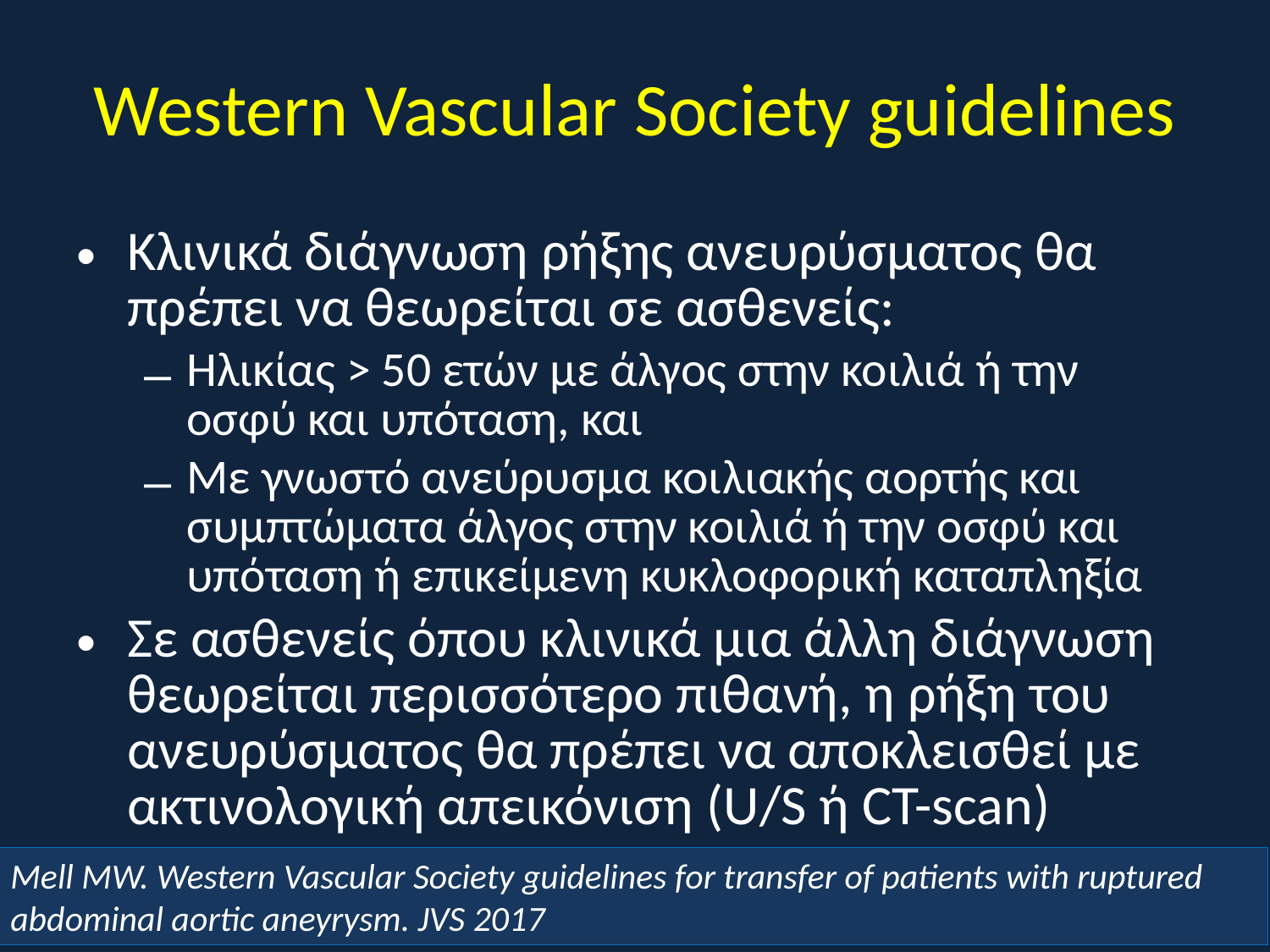

# Western Vascular Society guidelines
Κλινικά διάγνωση ρήξης ανευρύσματος θα πρέπει να θεωρείται σε ασθενείς:
Ηλικίας > 50 ετών με άλγος στην κοιλιά ή την οσφύ και υπόταση, και
Με γνωστό ανεύρυσμα κοιλιακής αορτής και συμπτώματα άλγος στην κοιλιά ή την οσφύ και υπόταση ή επικείμενη κυκλοφορική καταπληξία
Σε ασθενείς όπου κλινικά μια άλλη διάγνωση θεωρείται περισσότερο πιθανή, η ρήξη του ανευρύσματος θα πρέπει να αποκλεισθεί με ακτινολογική απεικόνιση (U/S ή CT-scan)

Mell MW. Western Vascular Society guidelines for transfer of patients with ruptured abdominal aortic aneyrysm. JVS 2017